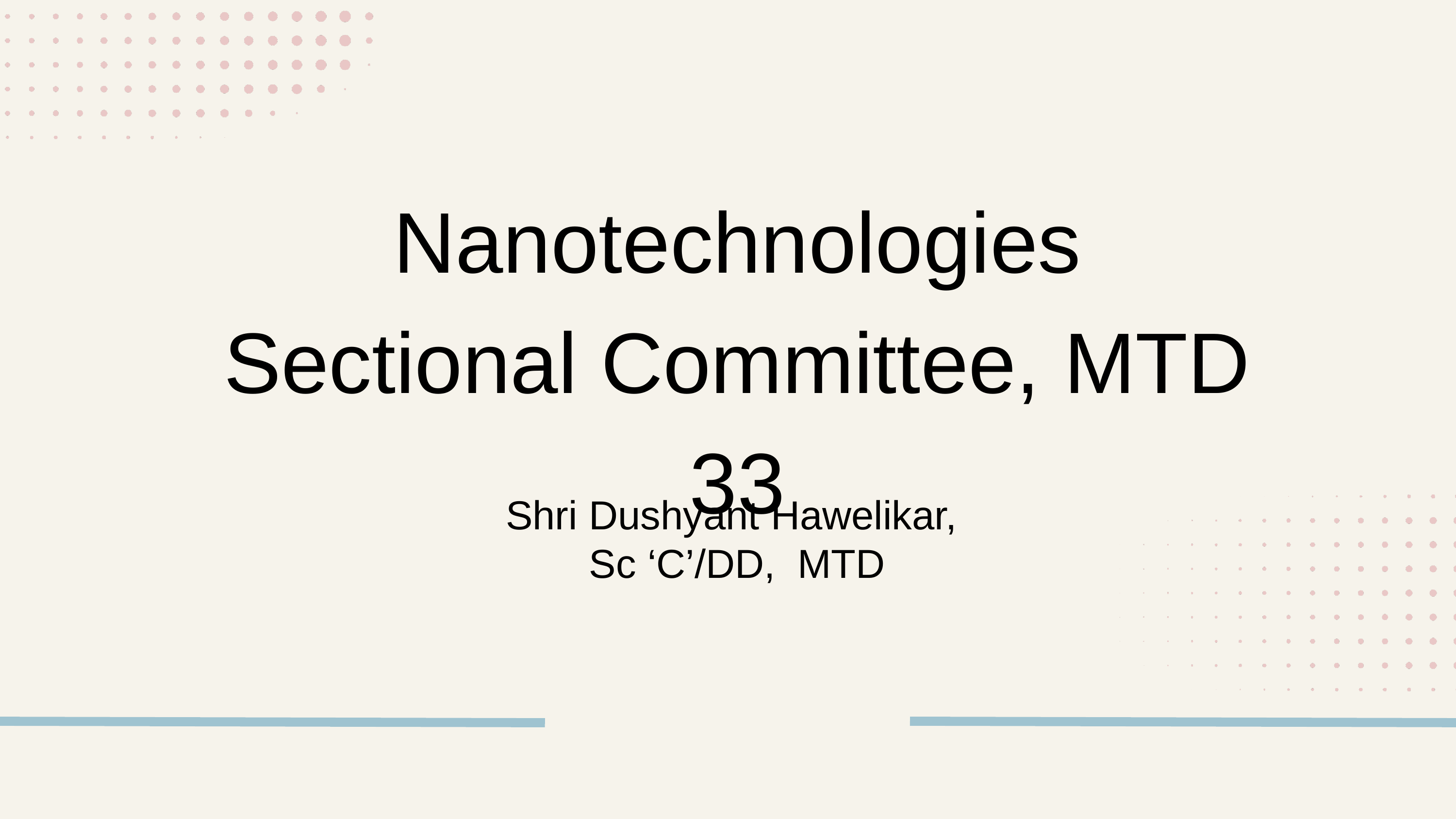

Nanotechnologies Sectional Committee, MTD 33
Shri Dushyant Hawelikar,
Sc ‘C’/DD,  MTD